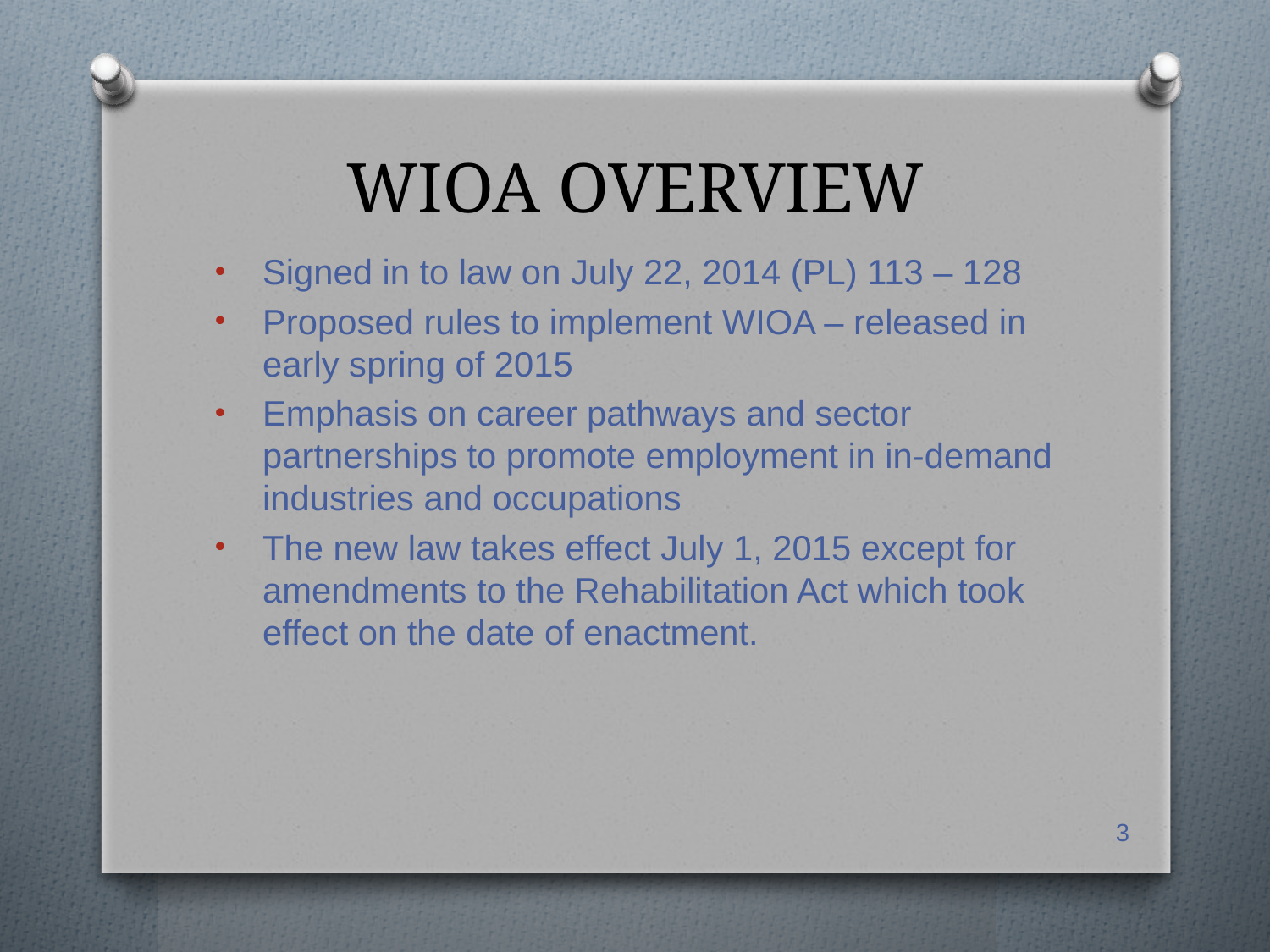

# WIOA OVERVIEW
Signed in to law on July 22, 2014 (PL) 113 – 128
Proposed rules to implement WIOA – released in early spring of 2015
Emphasis on career pathways and sector partnerships to promote employment in in-demand industries and occupations
The new law takes effect July 1, 2015 except for amendments to the Rehabilitation Act which took effect on the date of enactment.

3